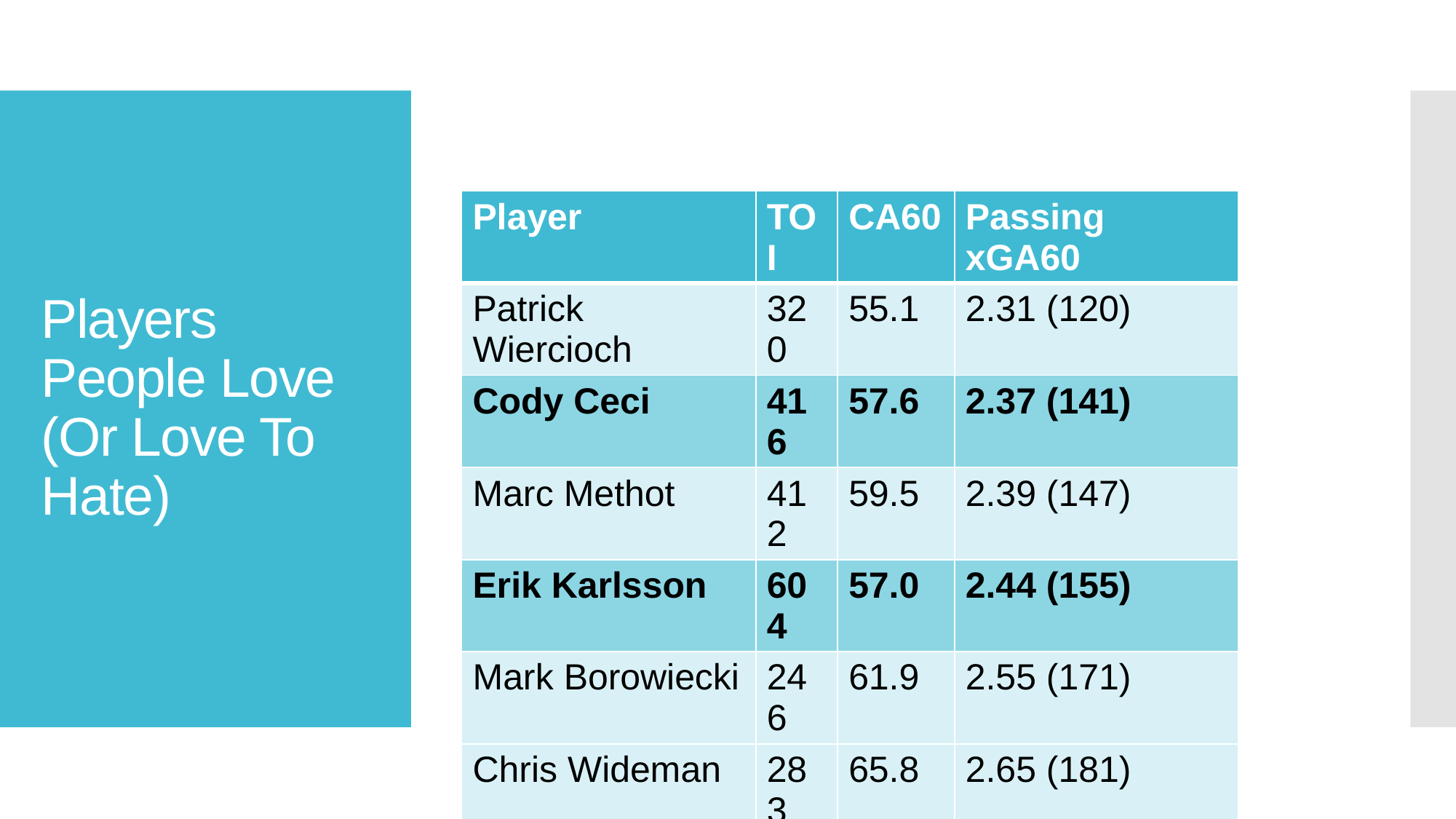

# Players People Love (Or Love To Hate)
| Player | TOI | CA60 | Passing xGA60 |
| --- | --- | --- | --- |
| Patrick Wiercioch | 320 | 55.1 | 2.31 (120) |
| Cody Ceci | 416 | 57.6 | 2.37 (141) |
| Marc Methot | 412 | 59.5 | 2.39 (147) |
| Erik Karlsson | 604 | 57.0 | 2.44 (155) |
| Mark Borowiecki | 246 | 61.9 | 2.55 (171) |
| Chris Wideman | 283 | 65.8 | 2.65 (181) |
| Jared Cowen | 200 | 63.8 | 2.65 (183) |